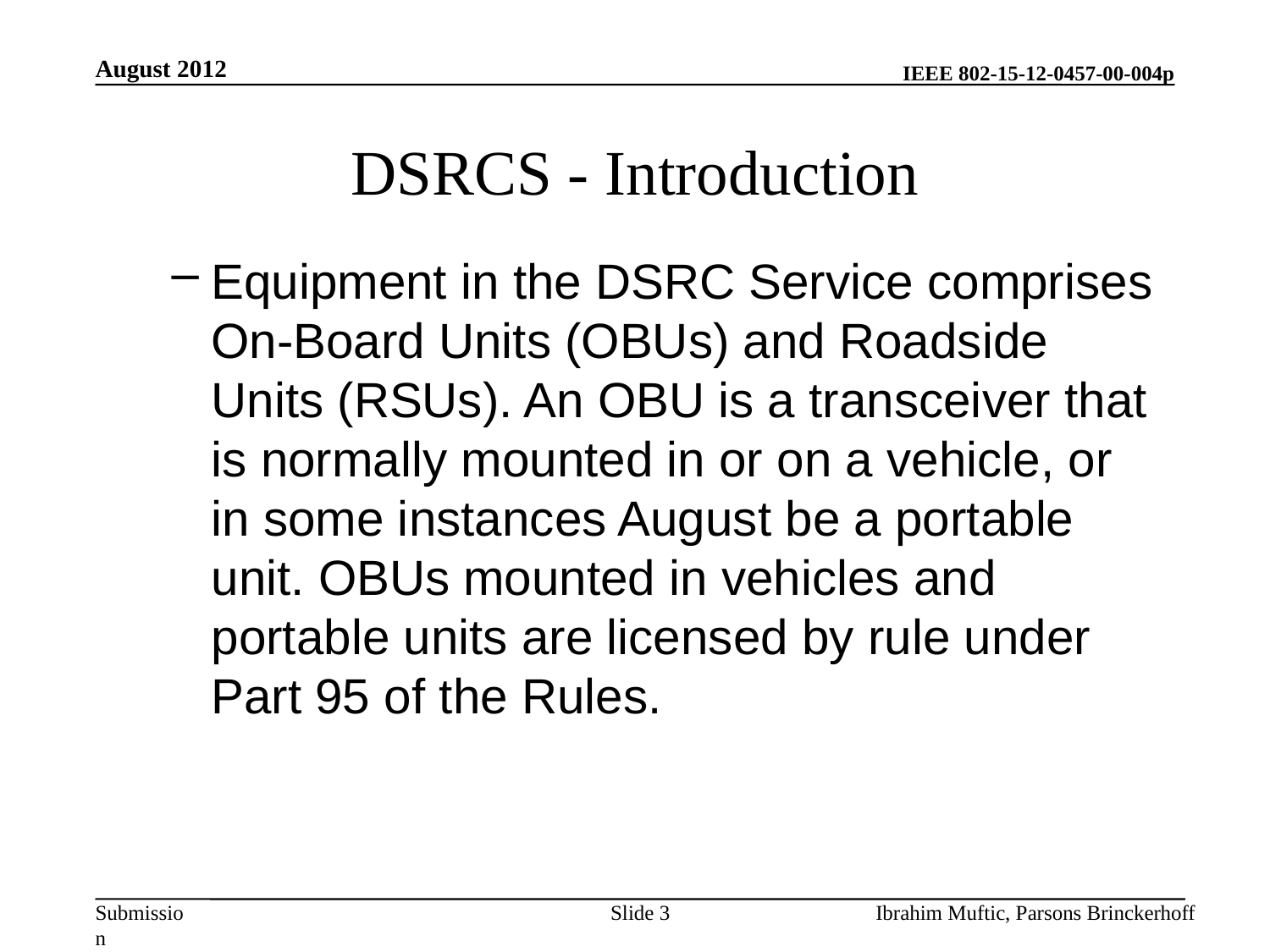

August 2012
# DSRCS - Introduction
Equipment in the DSRC Service comprises On-Board Units (OBUs) and Roadside Units (RSUs). An OBU is a transceiver that is normally mounted in or on a vehicle, or in some instances August be a portable unit. OBUs mounted in vehicles and portable units are licensed by rule under Part 95 of the Rules.
Slide 3
Ibrahim Muftic, Parsons Brinckerhoff